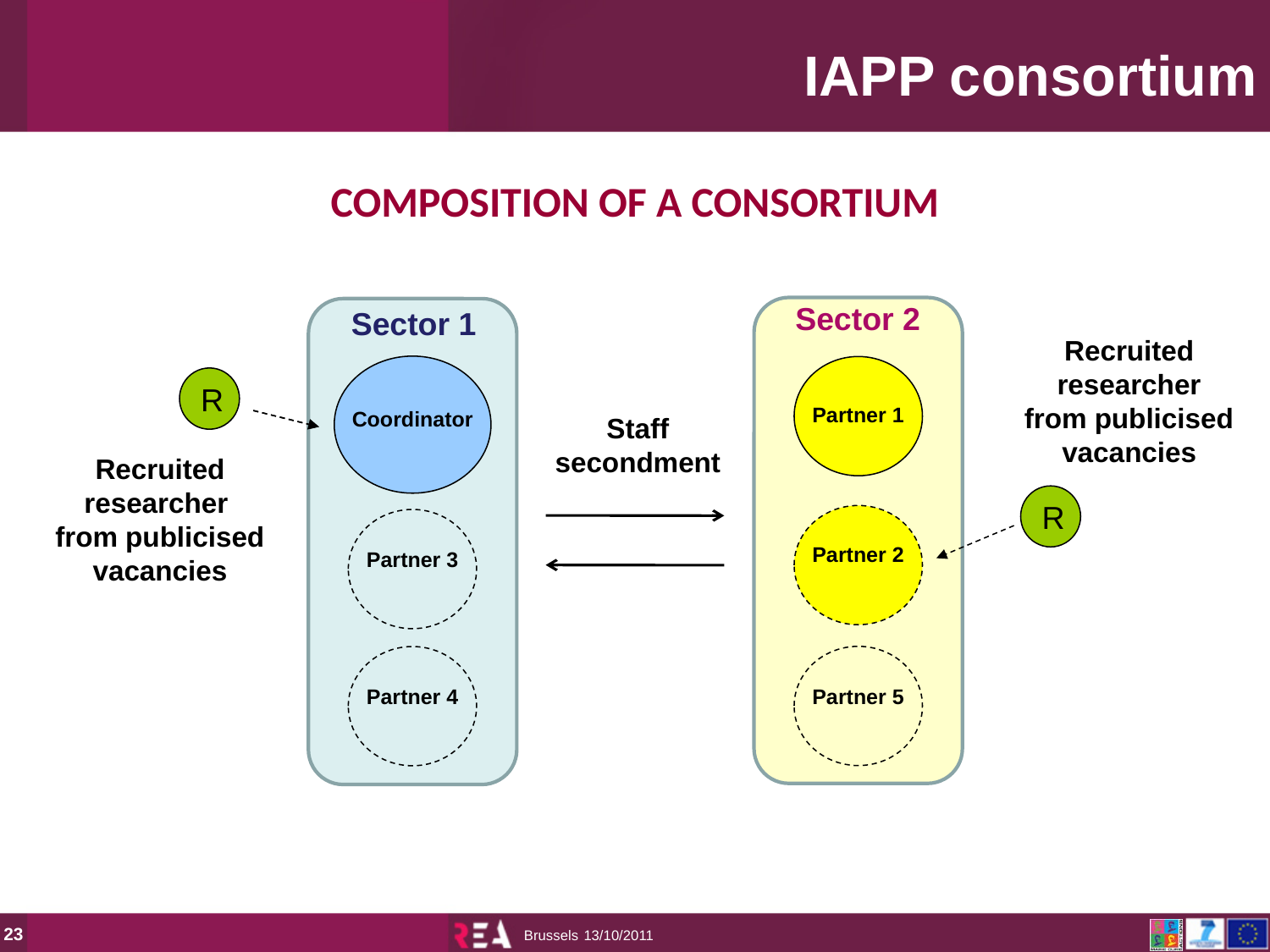

IAPP consortium
COMPOSITION OF A CONSORTIUM
Sector 2
Sector 1

Recruited researcher
from publicised vacancies

R
Partner 1

Coordinator

Staff secondment

Recruited researcher
from publicised vacancies
R

Partner 2

Partner 3

Partner 5

Partner 4